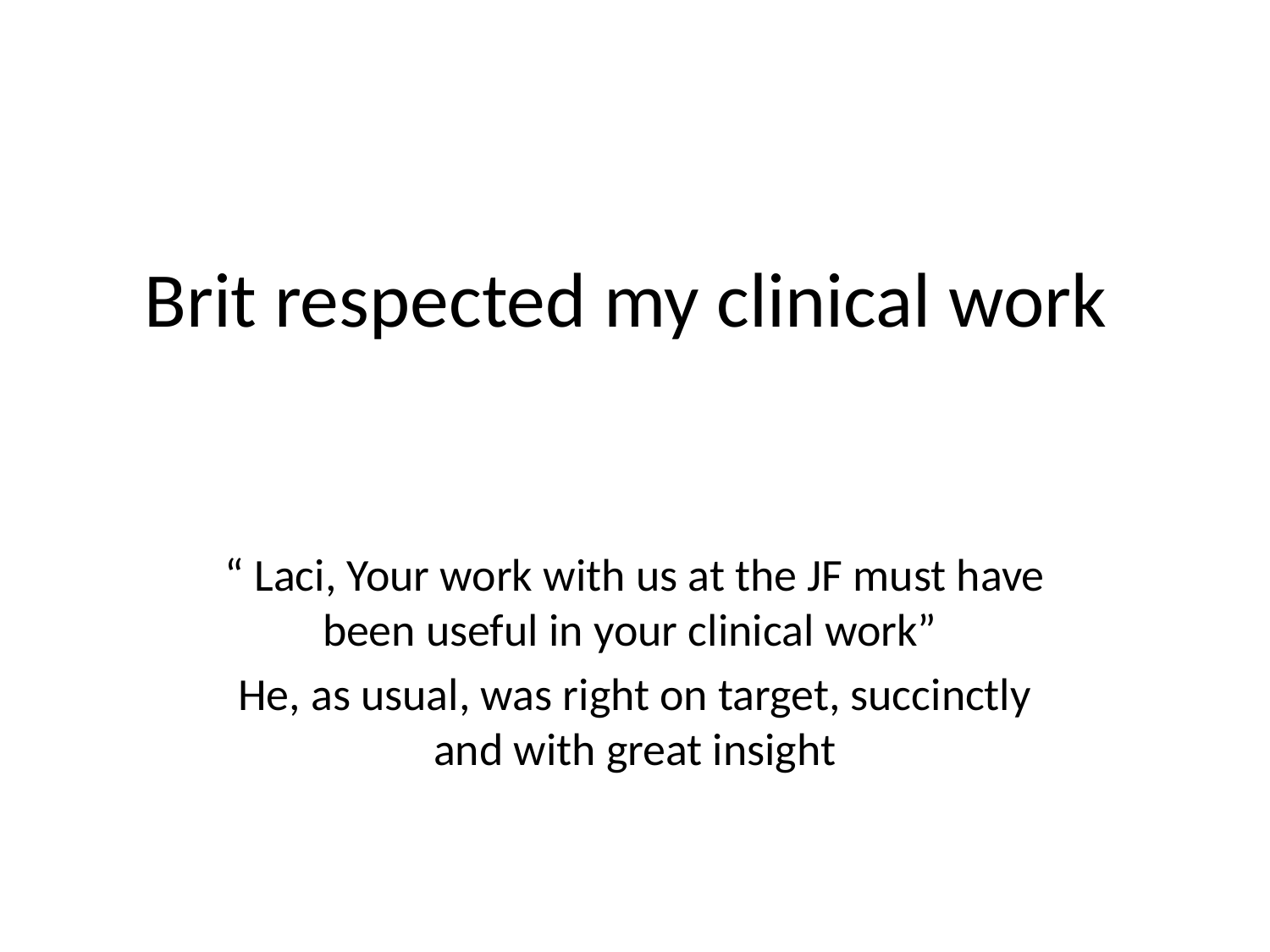

# Brit respected my clinical work
“ Laci, Your work with us at the JF must have been useful in your clinical work”
He, as usual, was right on target, succinctly and with great insight